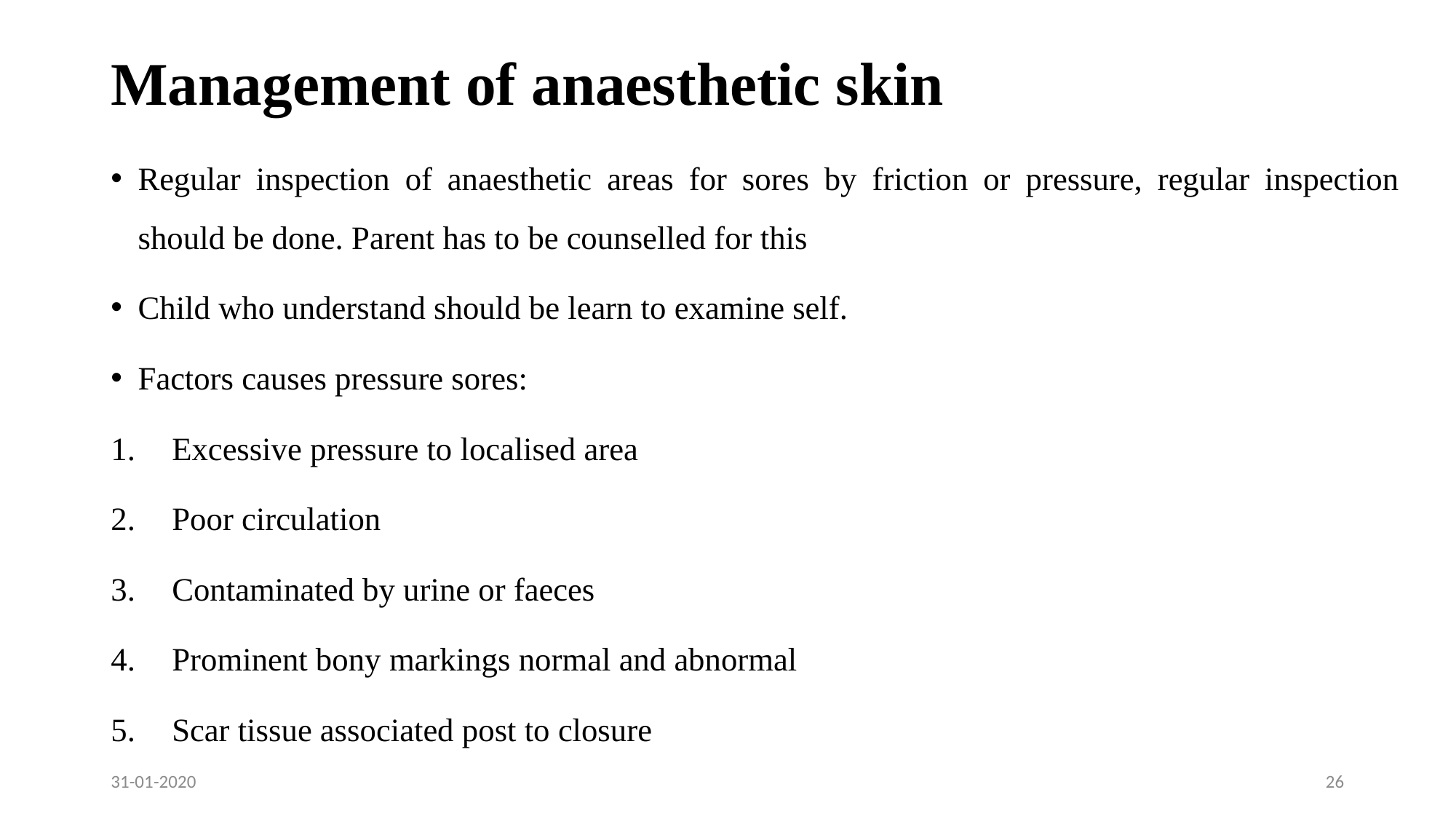

# Management of anaesthetic skin
Regular inspection of anaesthetic areas for sores by friction or pressure, regular inspection should be done. Parent has to be counselled for this
Child who understand should be learn to examine self.
Factors causes pressure sores:
Excessive pressure to localised area
Poor circulation
Contaminated by urine or faeces
Prominent bony markings normal and abnormal
Scar tissue associated post to closure
31-01-2020
26